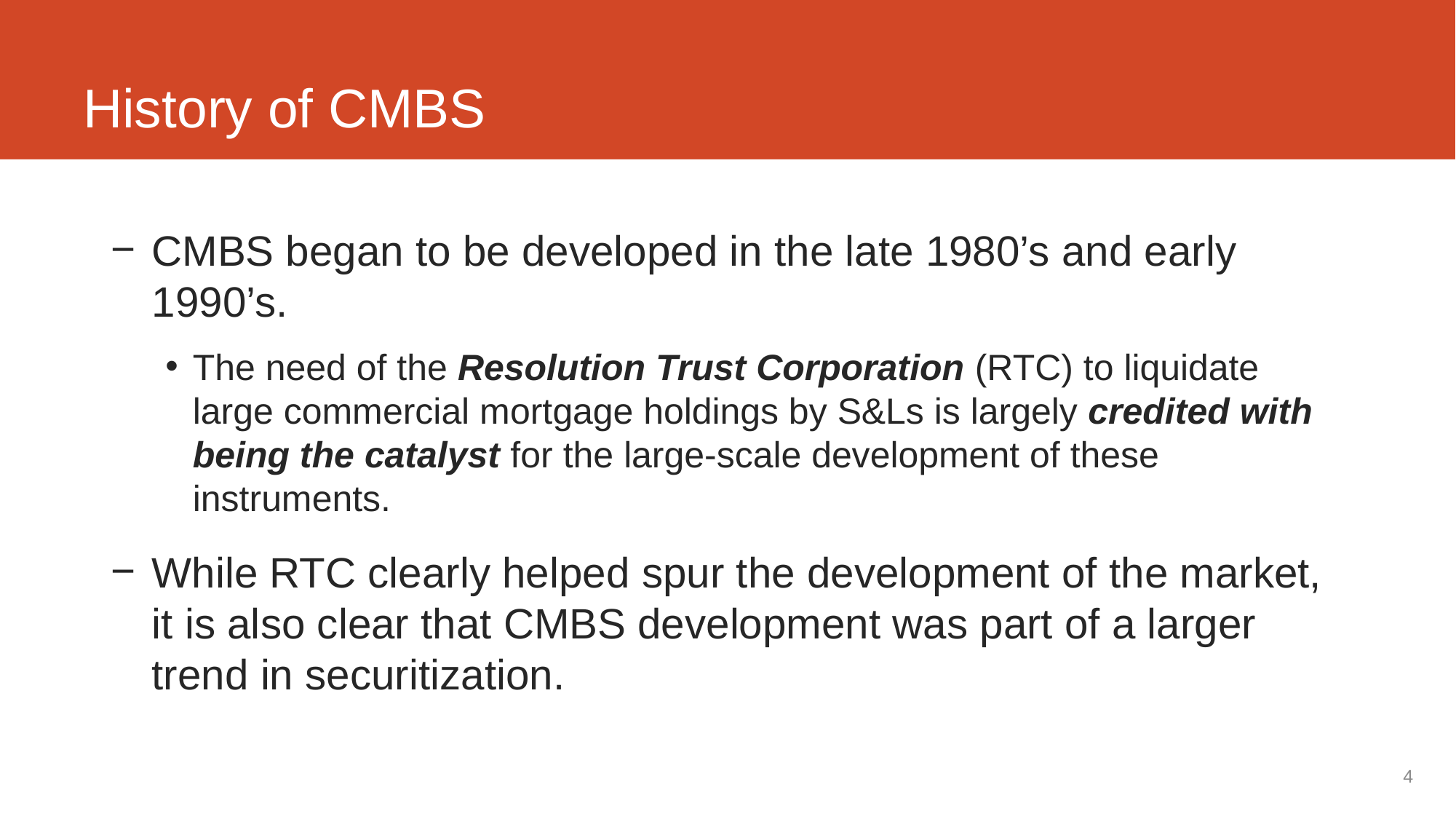

# History of CMBS
CMBS began to be developed in the late 1980’s and early 1990’s.
The need of the Resolution Trust Corporation (RTC) to liquidate large commercial mortgage holdings by S&Ls is largely credited with being the catalyst for the large-scale development of these instruments.
While RTC clearly helped spur the development of the market, it is also clear that CMBS development was part of a larger trend in securitization.
4